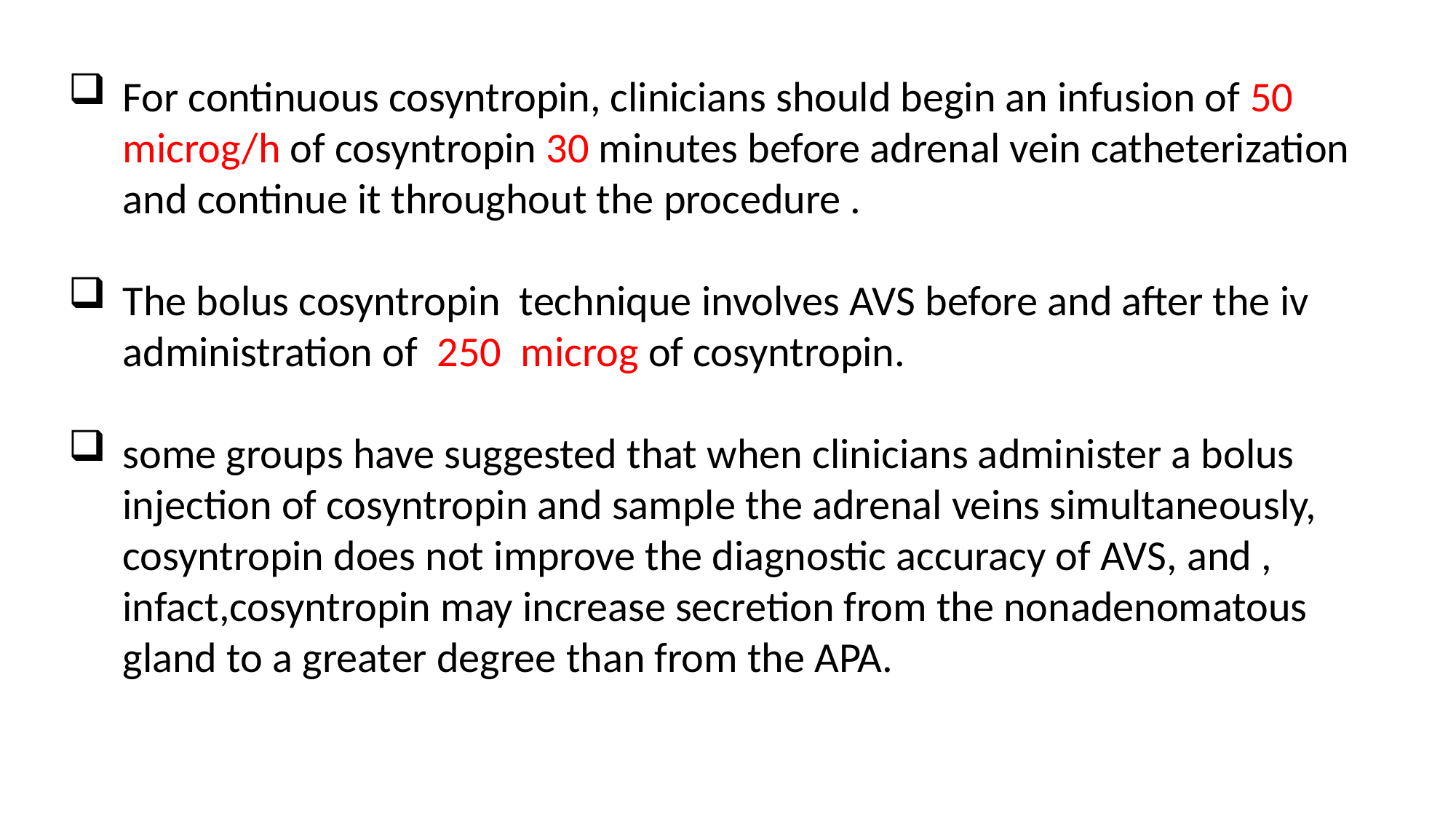

For continuous cosyntropin, clinicians should begin an infusion of 50  microg/h of cosyntropin 30 minutes before adrenal vein catheterization and continue it throughout the procedure .

The bolus cosyntropin  technique involves AVS before and after the iv administration of  250  microg of cosyntropin.

some groups have suggested that when clinicians administer a bolus injection of cosyntropin and sample the adrenal veins simultaneously, cosyntropin does not improve the diagnostic accuracy of AVS, and , infact,cosyntropin may increase secretion from the nonadenomatous gland to a greater degree than from the APA.